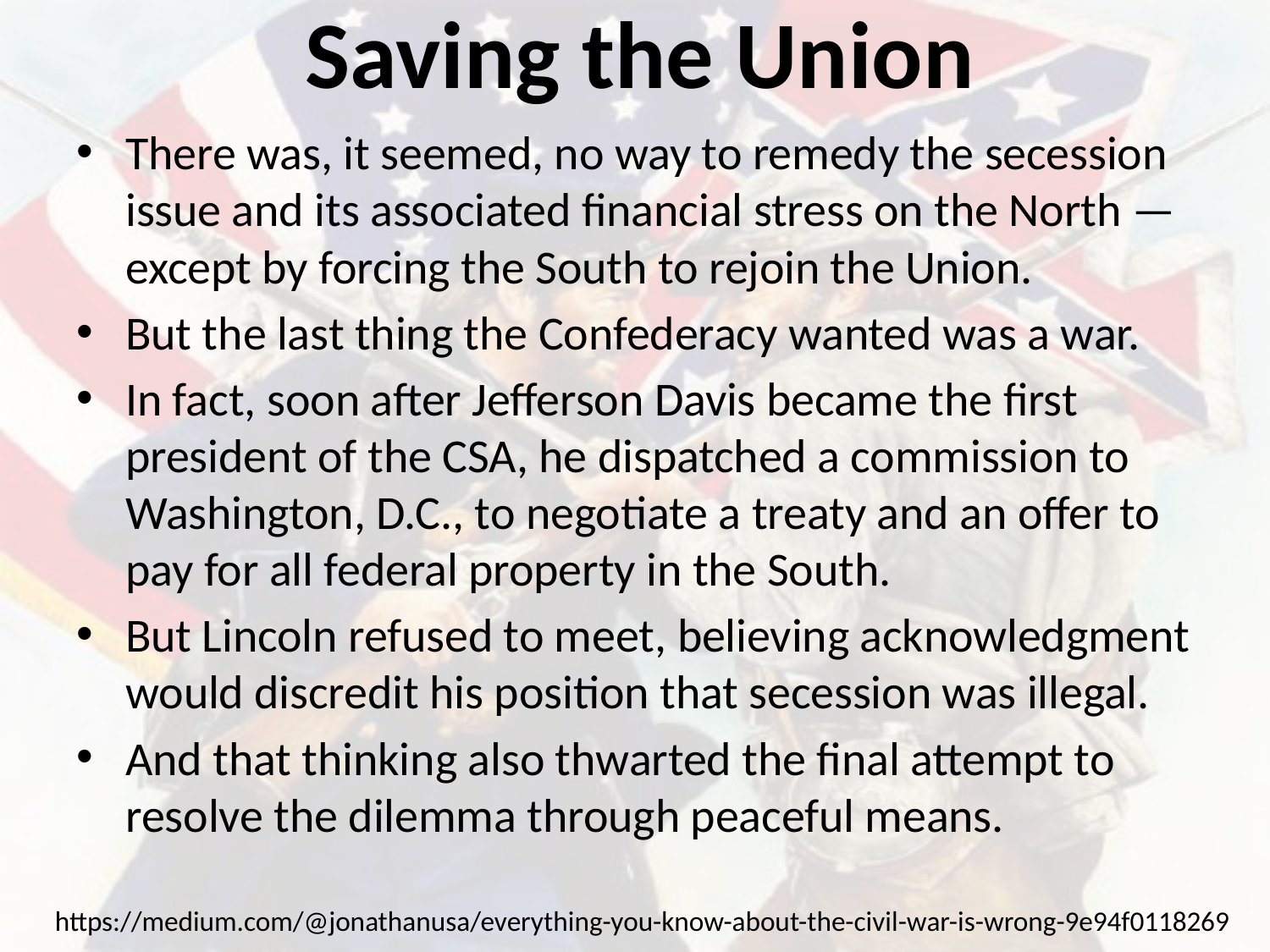

# Saving the Union
There was, it seemed, no way to remedy the secession issue and its associated financial stress on the North — except by forcing the South to rejoin the Union.
But the last thing the Confederacy wanted was a war.
In fact, soon after Jefferson Davis became the first president of the CSA, he dispatched a commission to Washington, D.C., to negotiate a treaty and an offer to pay for all federal property in the South.
But Lincoln refused to meet, believing acknowledgment would discredit his position that secession was illegal.
And that thinking also thwarted the final attempt to resolve the dilemma through peaceful means.
https://medium.com/@jonathanusa/everything-you-know-about-the-civil-war-is-wrong-9e94f0118269